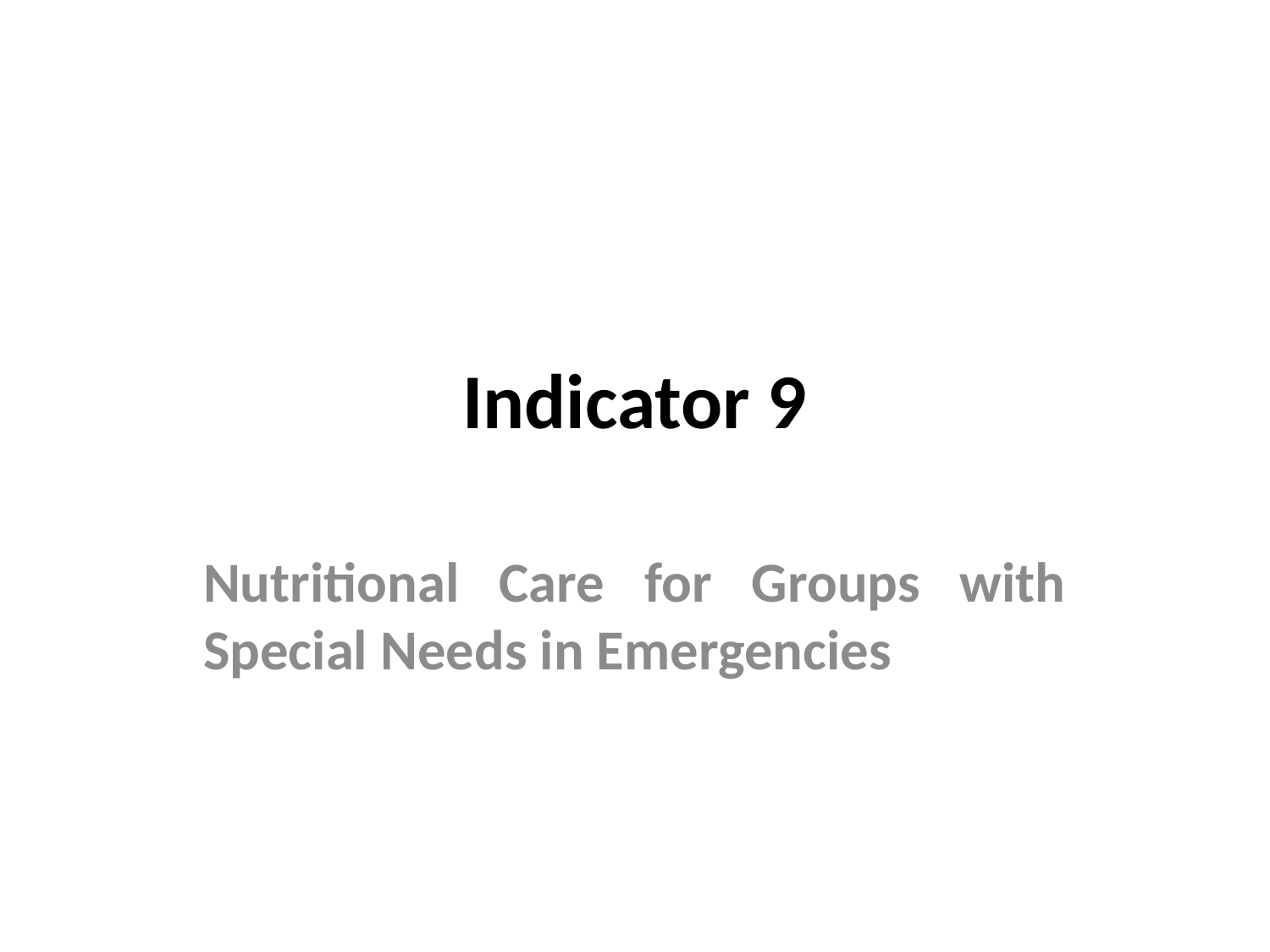

# Indicator 9
Nutritional Care for Groups with Special Needs in Emergencies